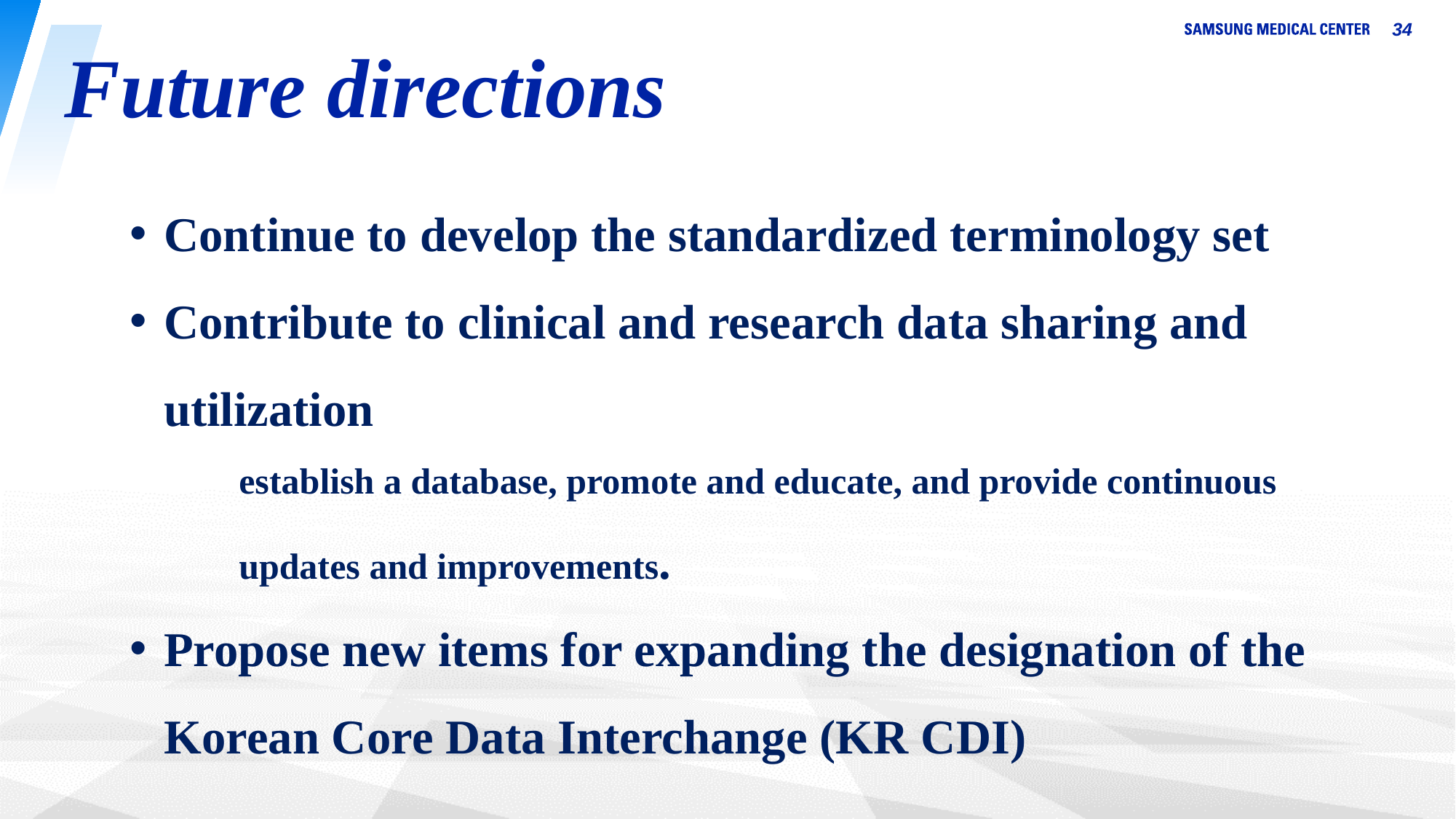

34
# Future directions
Continue to develop the standardized terminology set
Contribute to clinical and research data sharing and utilization
establish a database, promote and educate, and provide continuous updates and improvements.
Propose new items for expanding the designation of the Korean Core Data Interchange (KR CDI)